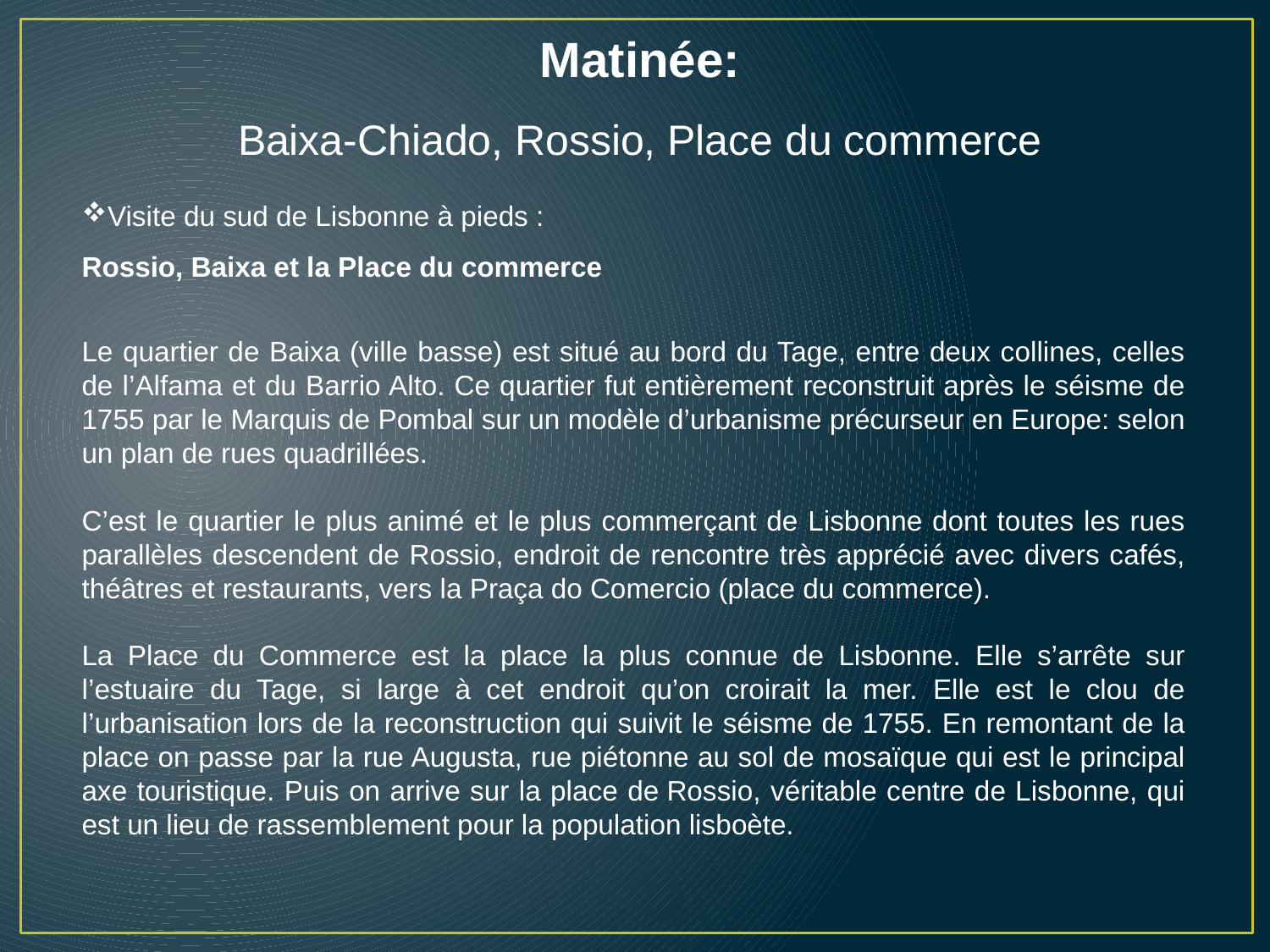

Matinée:
Baixa-Chiado, Rossio, Place du commerce
Visite du sud de Lisbonne à pieds :
Rossio, Baixa et la Place du commerce

Le quartier de Baixa (ville basse) est situé au bord du Tage, entre deux collines, celles de l’Alfama et du Barrio Alto. Ce quartier fut entièrement reconstruit après le séisme de 1755 par le Marquis de Pombal sur un modèle d’urbanisme précurseur en Europe: selon un plan de rues quadrillées.

C’est le quartier le plus animé et le plus commerçant de Lisbonne dont toutes les rues parallèles descendent de Rossio, endroit de rencontre très apprécié avec divers cafés, théâtres et restaurants, vers la Praça do Comercio (place du commerce).

La Place du Commerce est la place la plus connue de Lisbonne. Elle s’arrête sur l’estuaire du Tage, si large à cet endroit qu’on croirait la mer. Elle est le clou de l’urbanisation lors de la reconstruction qui suivit le séisme de 1755. En remontant de la place on passe par la rue Augusta, rue piétonne au sol de mosaïque qui est le principal axe touristique. Puis on arrive sur la place de Rossio, véritable centre de Lisbonne, qui est un lieu de rassemblement pour la population lisboète.